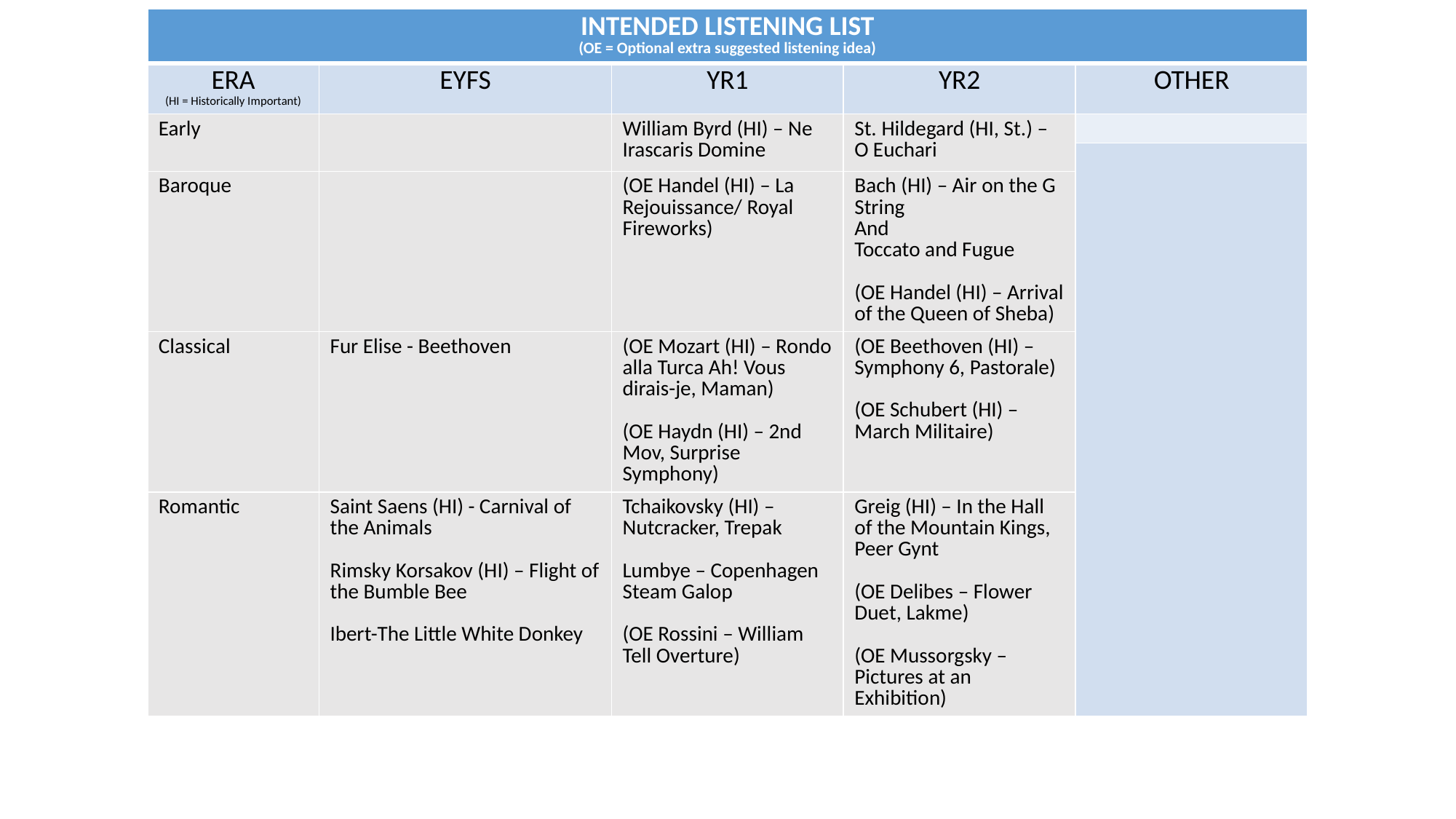

| INTENDED LISTENING LIST (OE = Optional extra suggested listening idea) |  |  |  |  |
| --- | --- | --- | --- | --- |
| ERA (HI = Historically Important) | EYFS | YR1 | YR2 | OTHER |
| Early |  | William Byrd (HI) – Ne Irascaris Domine | St. Hildegard (HI, St.) – O Euchari |  |
|  |  |  |  |  |
| Baroque |  | (OE Handel (HI) – La Rejouissance/ Royal Fireworks) | Bach (HI) – Air on the G String And Toccato and Fugue (OE Handel (HI) – Arrival of the Queen of Sheba) |  |
| Classical | Fur Elise - Beethoven | (OE Mozart (HI) – Rondo alla Turca Ah! Vous dirais-je, Maman) (OE Haydn (HI) – 2nd Mov, Surprise Symphony) | (OE Beethoven (HI) – Symphony 6, Pastorale) (OE Schubert (HI) – March Militaire) |  |
| Romantic | Saint Saens (HI) - Carnival of the Animals Rimsky Korsakov (HI) – Flight of the Bumble Bee Ibert-The Little White Donkey | Tchaikovsky (HI) – Nutcracker, Trepak Lumbye – Copenhagen Steam Galop (OE Rossini – William Tell Overture) | Greig (HI) – In the Hall of the Mountain Kings, Peer Gynt (OE Delibes – Flower Duet, Lakme) (OE Mussorgsky – Pictures at an Exhibition) |  |